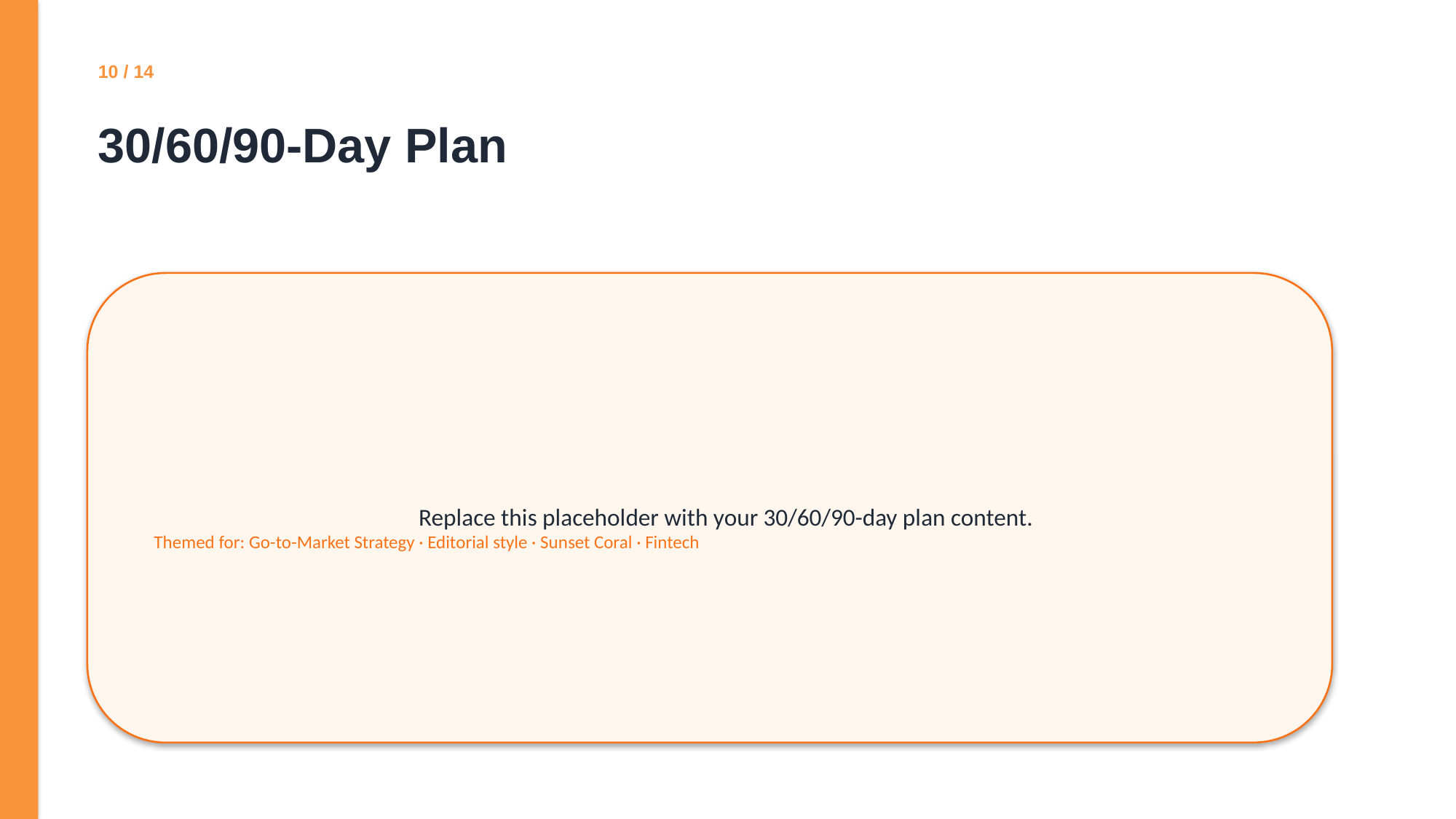

10 / 14
30/60/90-Day Plan
Replace this placeholder with your 30/60/90-day plan content.
Themed for: Go-to-Market Strategy · Editorial style · Sunset Coral · Fintech